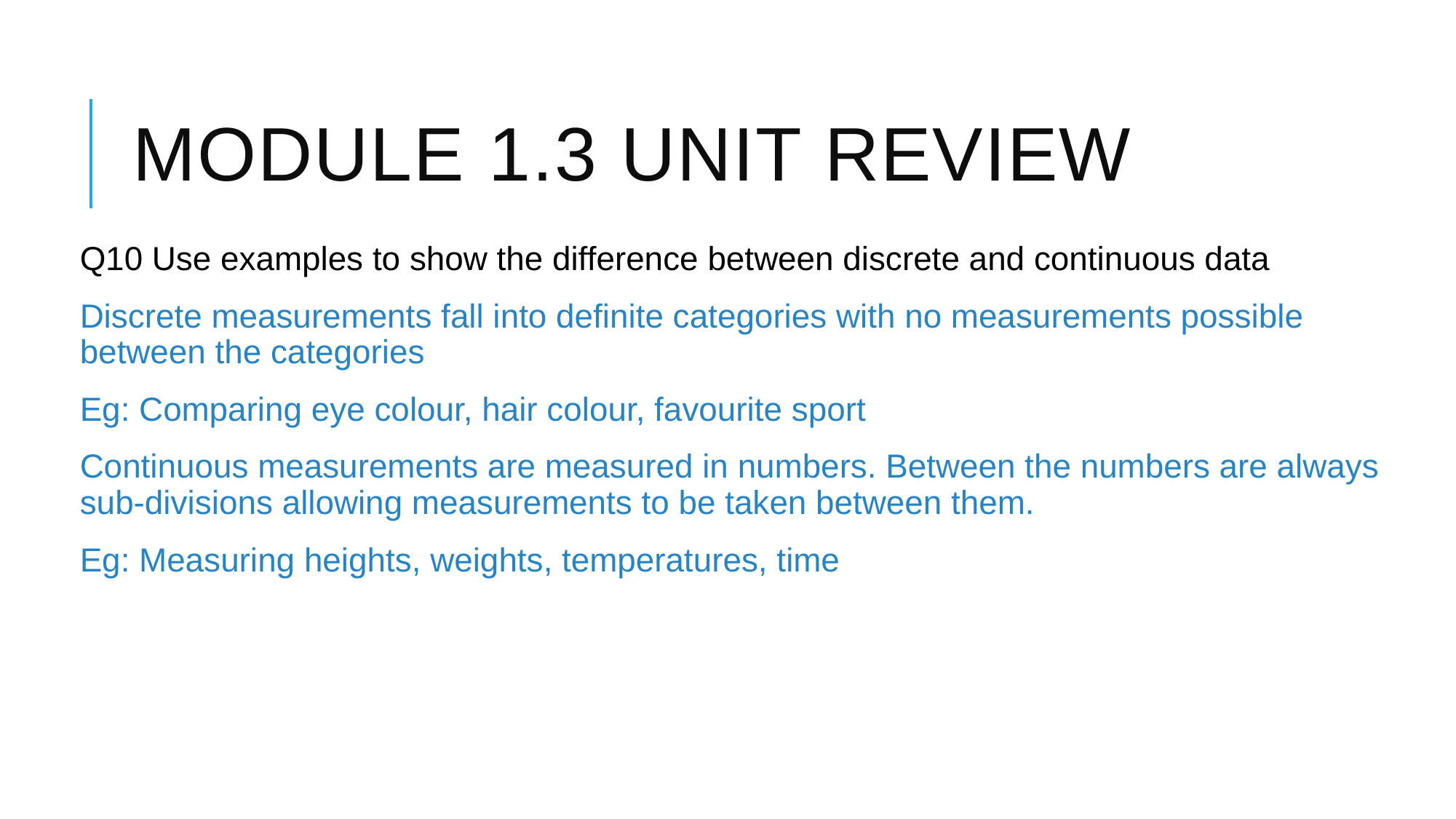

# Module 1.3 unit review
Q10 Use examples to show the difference between discrete and continuous data
Discrete measurements fall into definite categories with no measurements possible between the categories
Eg: Comparing eye colour, hair colour, favourite sport
Continuous measurements are measured in numbers. Between the numbers are always sub-divisions allowing measurements to be taken between them.
Eg: Measuring heights, weights, temperatures, time